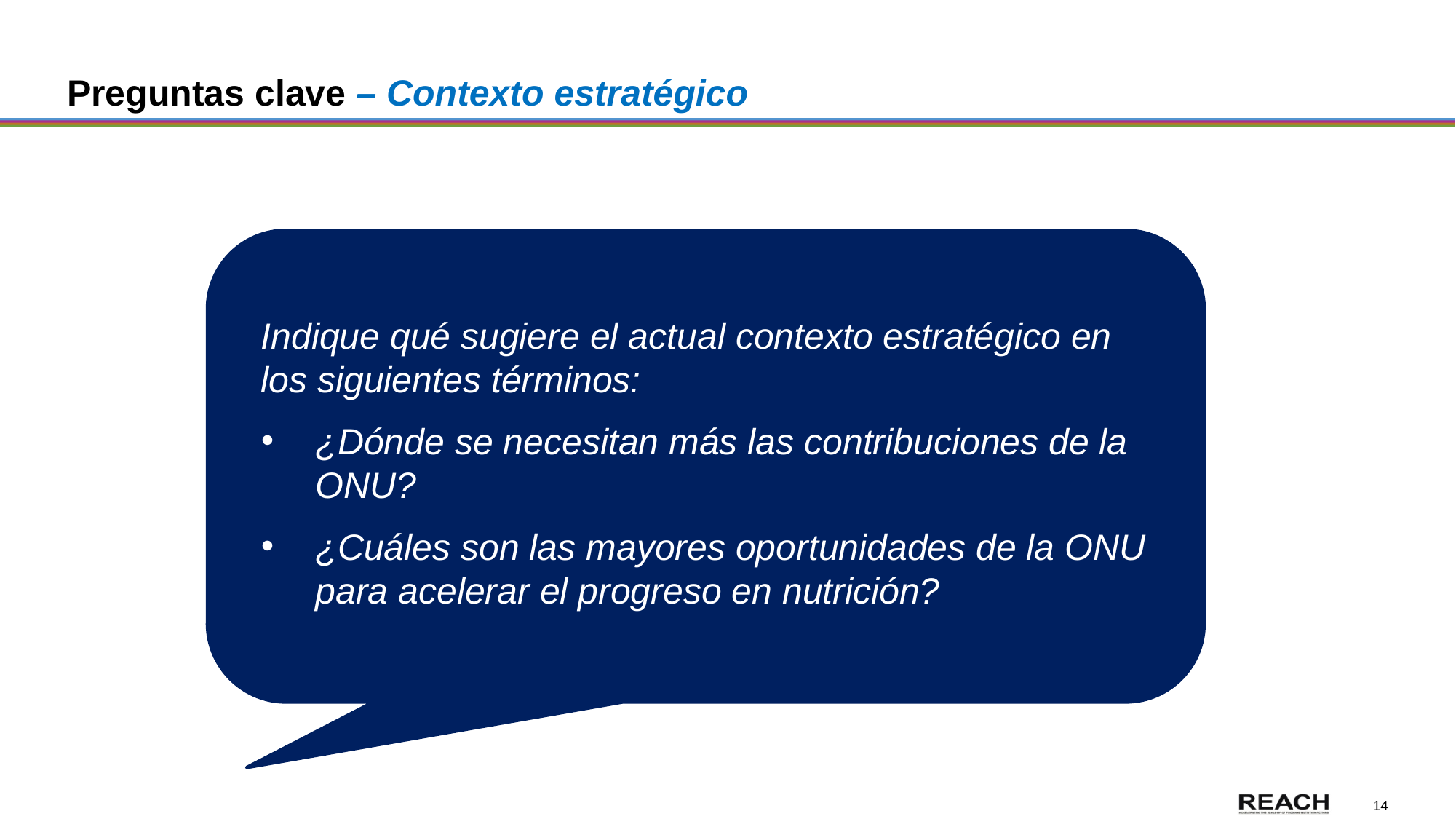

# Preguntas clave – Contexto estratégico

Por determinar
Indique qué sugiere el actual contexto estratégico en los siguientes términos:
¿Dónde se necesitan más las contribuciones de la ONU?
¿Cuáles son las mayores oportunidades de la ONU para acelerar el progreso en nutrición?